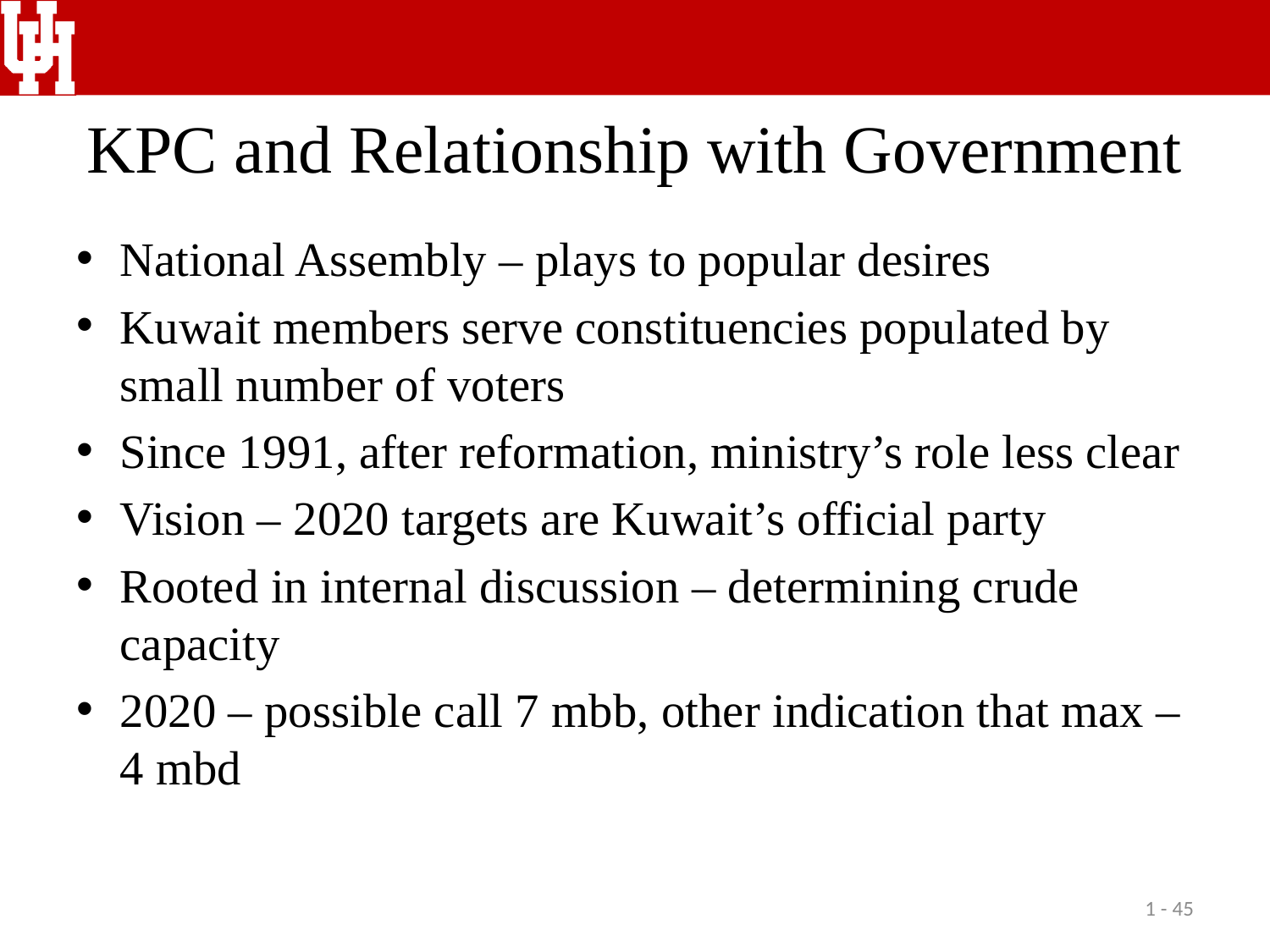

# KPC and Relationship with Government
National Assembly – plays to popular desires
Kuwait members serve constituencies populated by small number of voters
Since 1991, after reformation, ministry’s role less clear
Vision – 2020 targets are Kuwait’s official party
Rooted in internal discussion – determining crude capacity
2020 – possible call 7 mbb, other indication that max – 4 mbd
1 - 45